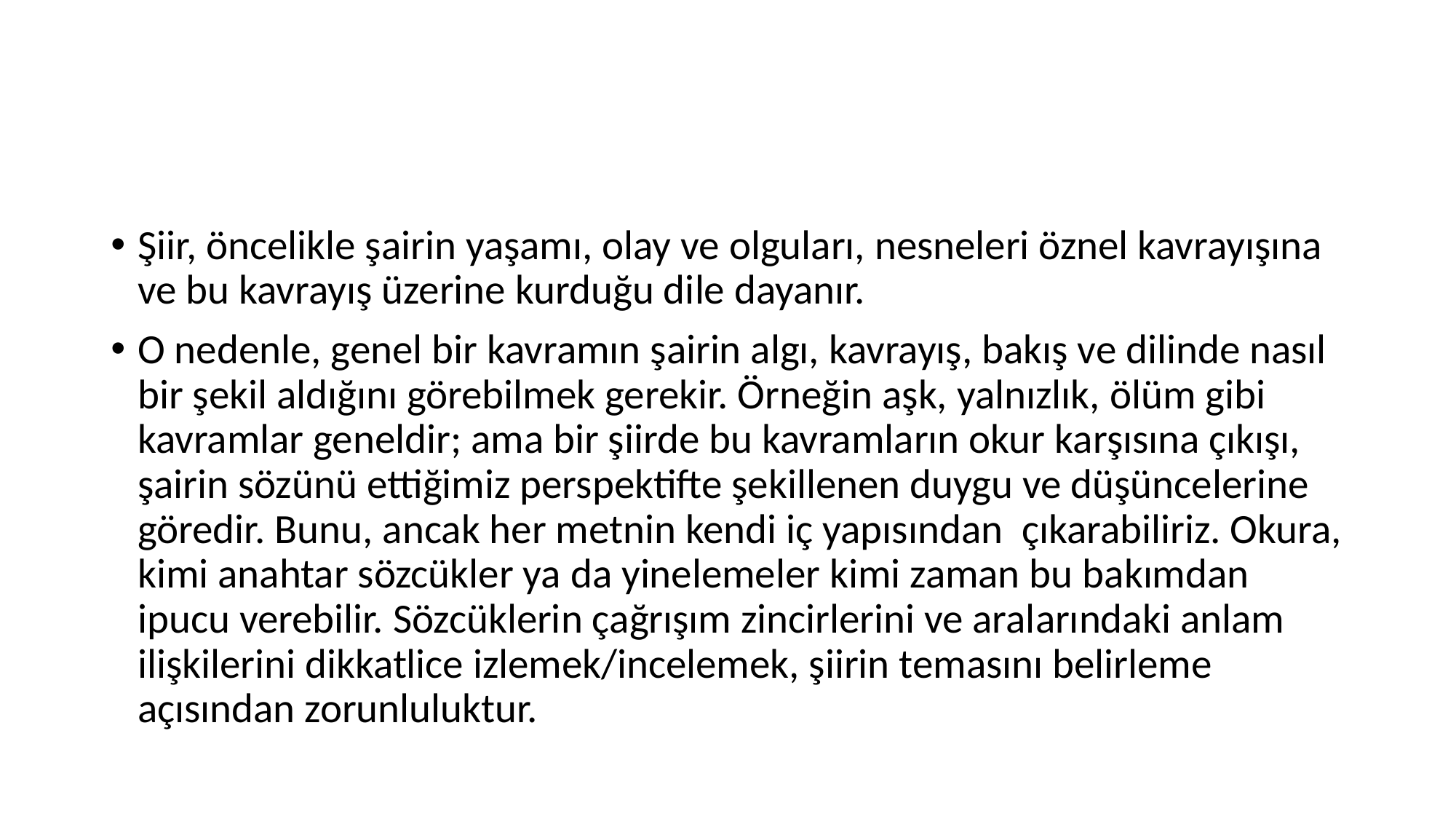

#
Şiir, öncelikle şairin yaşamı, olay ve olguları, nesneleri öznel kavrayışına ve bu kavrayış üzerine kurduğu dile dayanır.
O nedenle, genel bir kavramın şairin algı, kavrayış, bakış ve dilinde nasıl bir şekil aldığını görebilmek gerekir. Örneğin aşk, yalnızlık, ölüm gibi kavramlar geneldir; ama bir şiirde bu kavramların okur karşısına çıkışı, şairin sözünü ettiğimiz perspektifte şekillenen duygu ve düşüncelerine göredir. Bunu, ancak her metnin kendi iç yapısından  çıkarabiliriz. Okura, kimi anahtar sözcükler ya da yinelemeler kimi zaman bu bakımdan ipucu verebilir. Sözcüklerin çağrışım zincirlerini ve aralarındaki anlam ilişkilerini dikkatlice izlemek/incelemek, şiirin temasını belirleme açısından zorunluluktur.